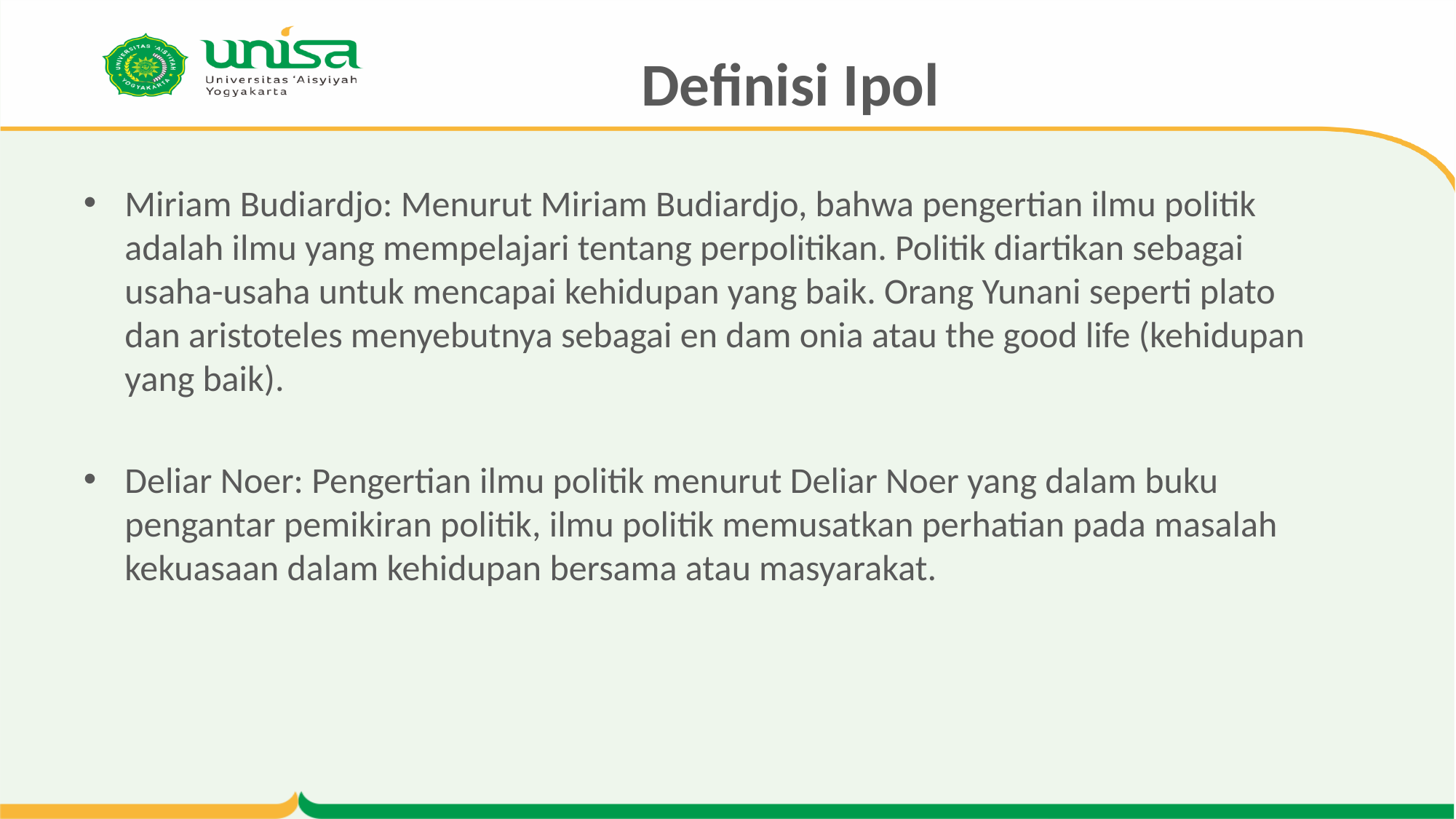

# Definisi Ipol
Miriam Budiardjo: Menurut Miriam Budiardjo, bahwa pengertian ilmu politik adalah ilmu yang mempelajari tentang perpolitikan. Politik diartikan sebagai usaha-usaha untuk mencapai kehidupan yang baik. Orang Yunani seperti plato dan aristoteles menyebutnya sebagai en dam onia atau the good life (kehidupan yang baik).

Deliar Noer: Pengertian ilmu politik menurut Deliar Noer yang dalam buku pengantar pemikiran politik, ilmu politik memusatkan perhatian pada masalah kekuasaan dalam kehidupan bersama atau masyarakat.